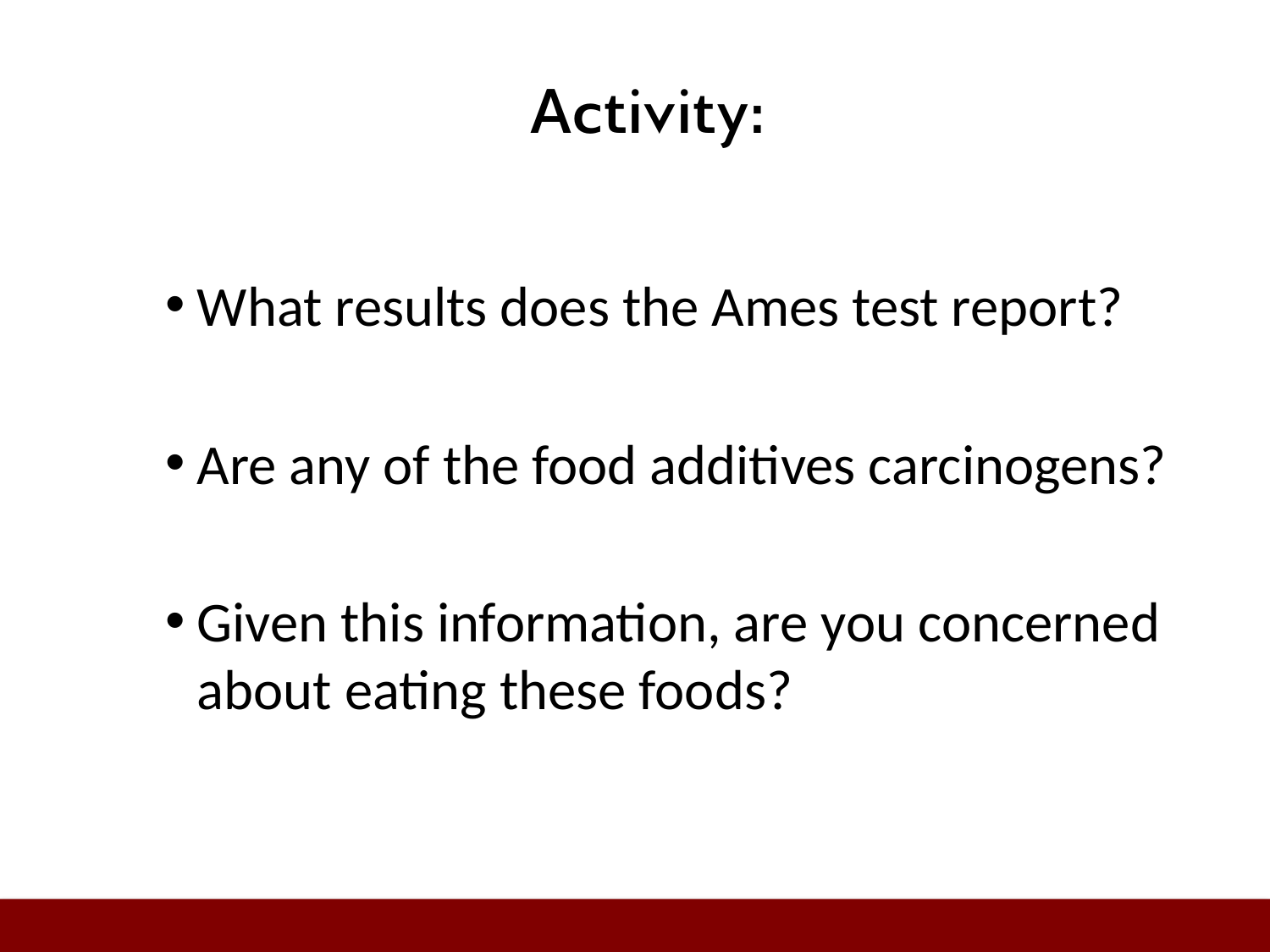

# Activity:

What results does the Ames test report?

Are any of the food additives carcinogens?

Given this information, are you concerned about eating these foods?